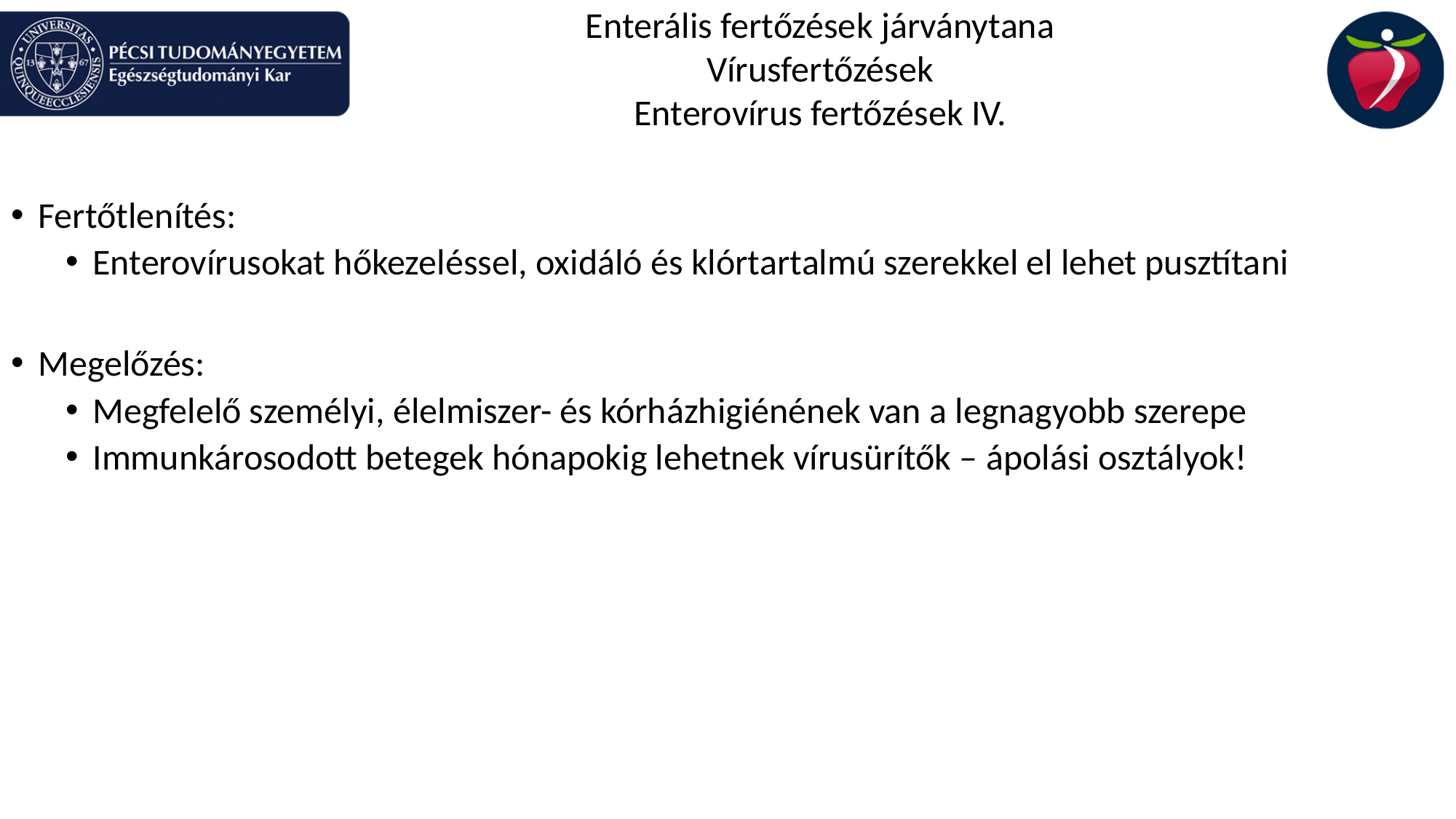

# Enterális fertőzések járványtana Vírusfertőzések Enterovírus fertőzések IV.
Fertőtlenítés:
Enterovírusokat hőkezeléssel, oxidáló és klórtartalmú szerekkel el lehet pusztítani

Megelőzés:
Megfelelő személyi, élelmiszer- és kórházhigiénének van a legnagyobb szerepe
Immunkárosodott betegek hónapokig lehetnek vírusürítők – ápolási osztályok!